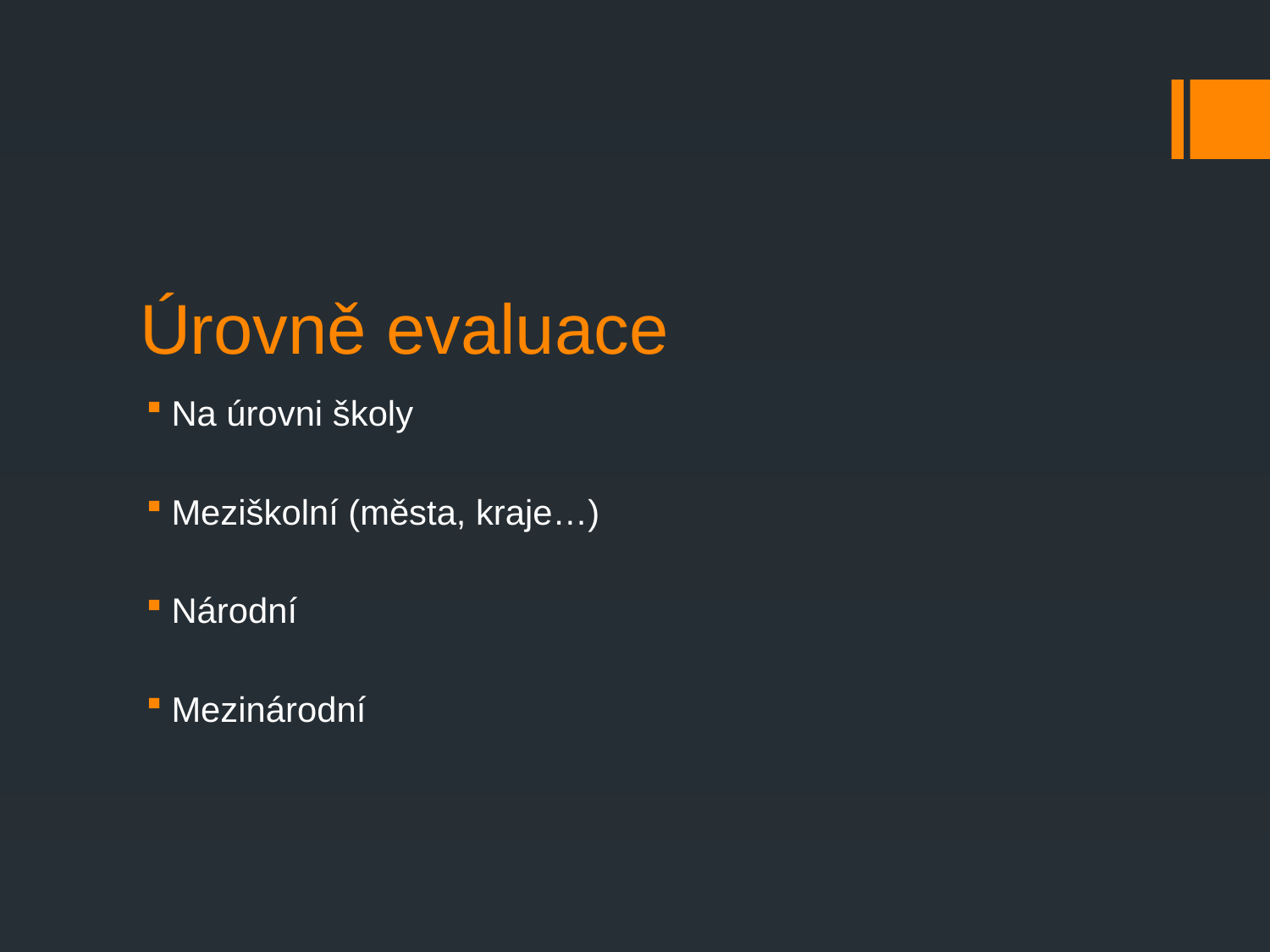

# Úrovně evaluace
Na úrovni školy

Meziškolní (města, kraje…)

Národní

Mezinárodní